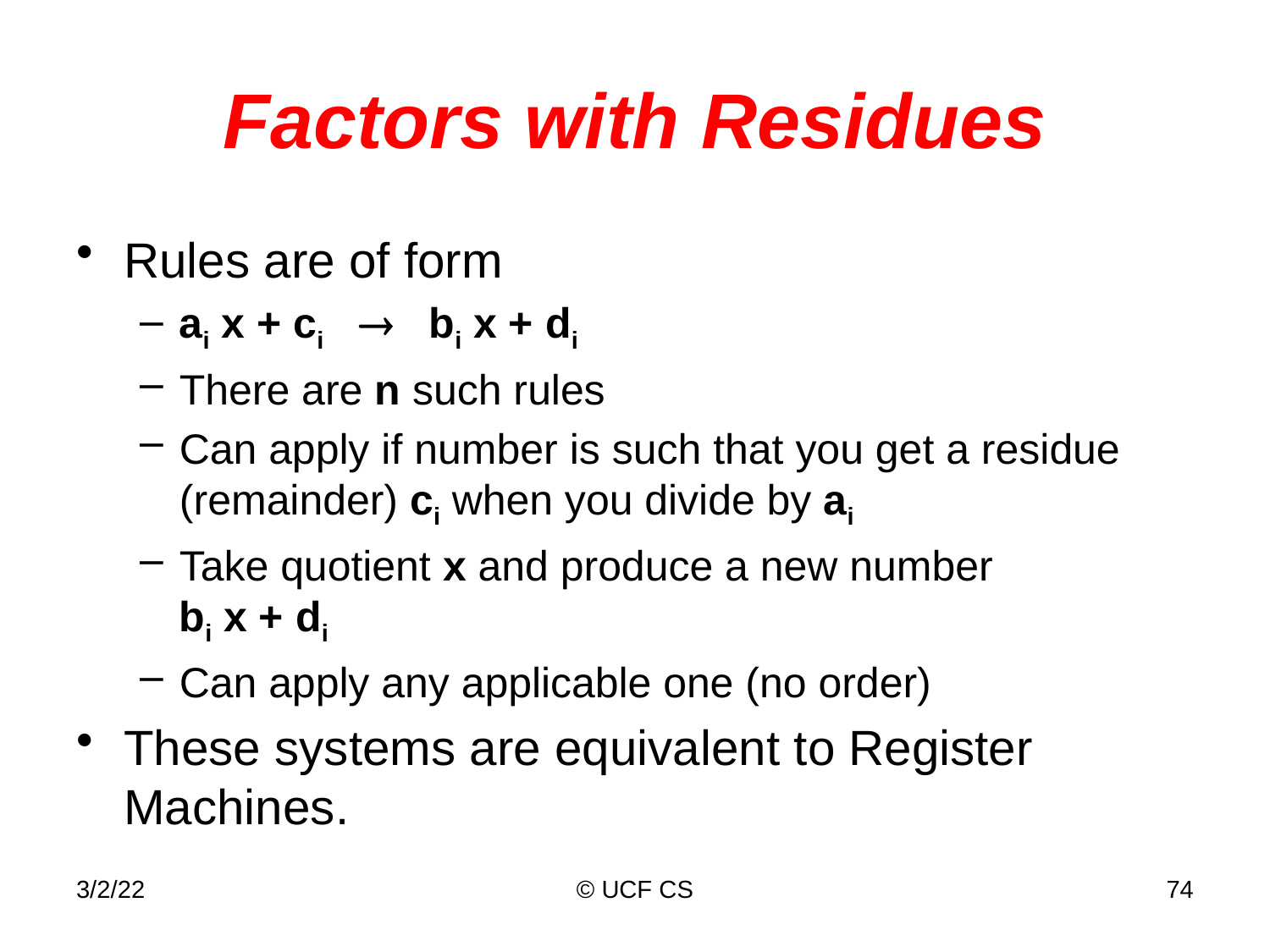

# Factors with Residues
Rules are of form
ai x + ci   →   bi x + di
There are n such rules
Can apply if number is such that you get a residue (remainder) ci when you divide by ai
Take quotient x and produce a new number
bi x + di
Can apply any applicable one (no order)
These systems are equivalent to Register Machines.
3/2/22
© UCF CS
74